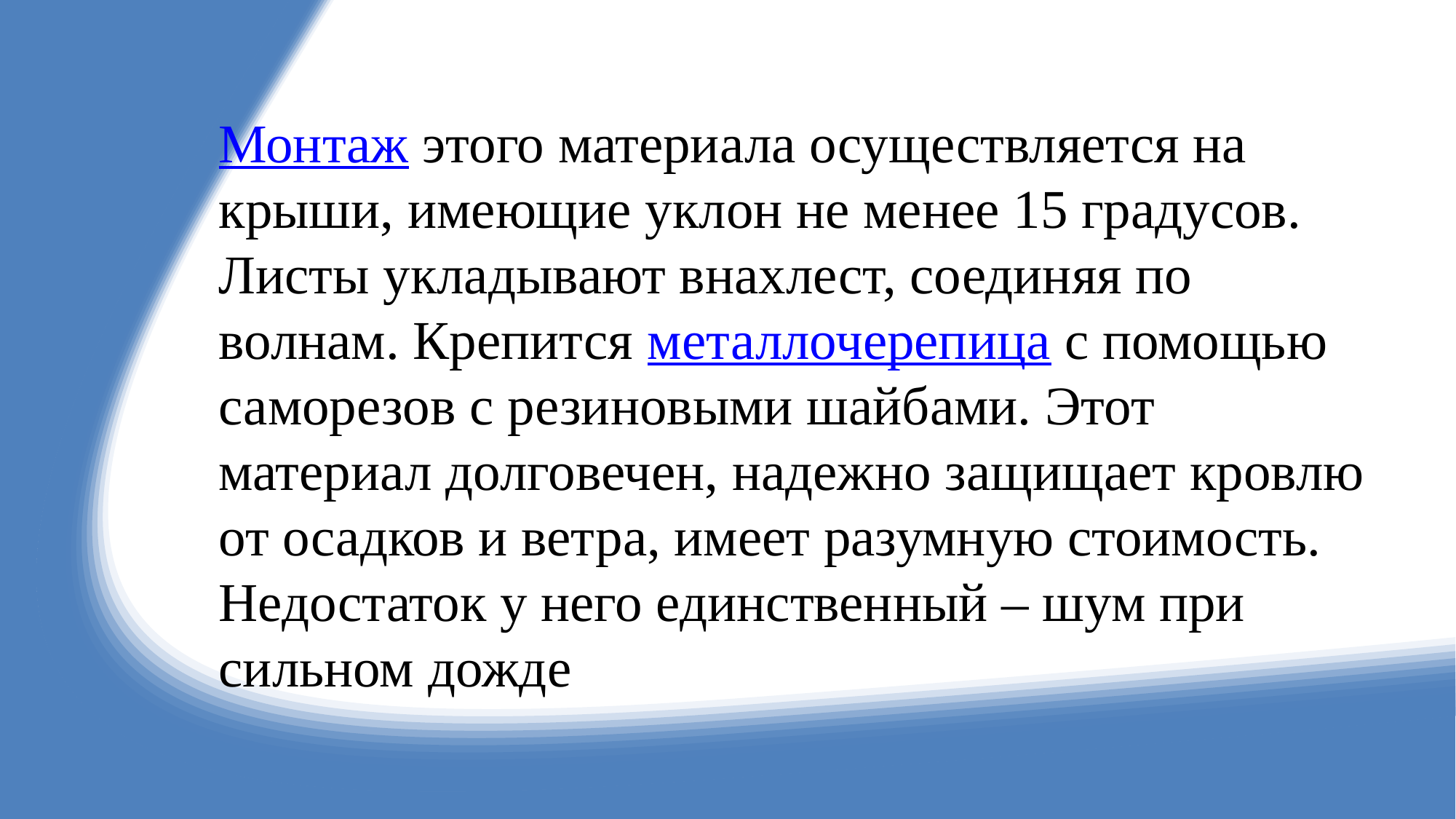

Монтаж этого материала осуществляется на крыши, имеющие уклон не менее 15 градусов. Листы укладывают внахлест, соединяя по волнам. Крепится металлочерепица с помощью саморезов с резиновыми шайбами. Этот материал долговечен, надежно защищает кровлю от осадков и ветра, имеет разумную стоимость. Недостаток у него единственный – шум при сильном дожде